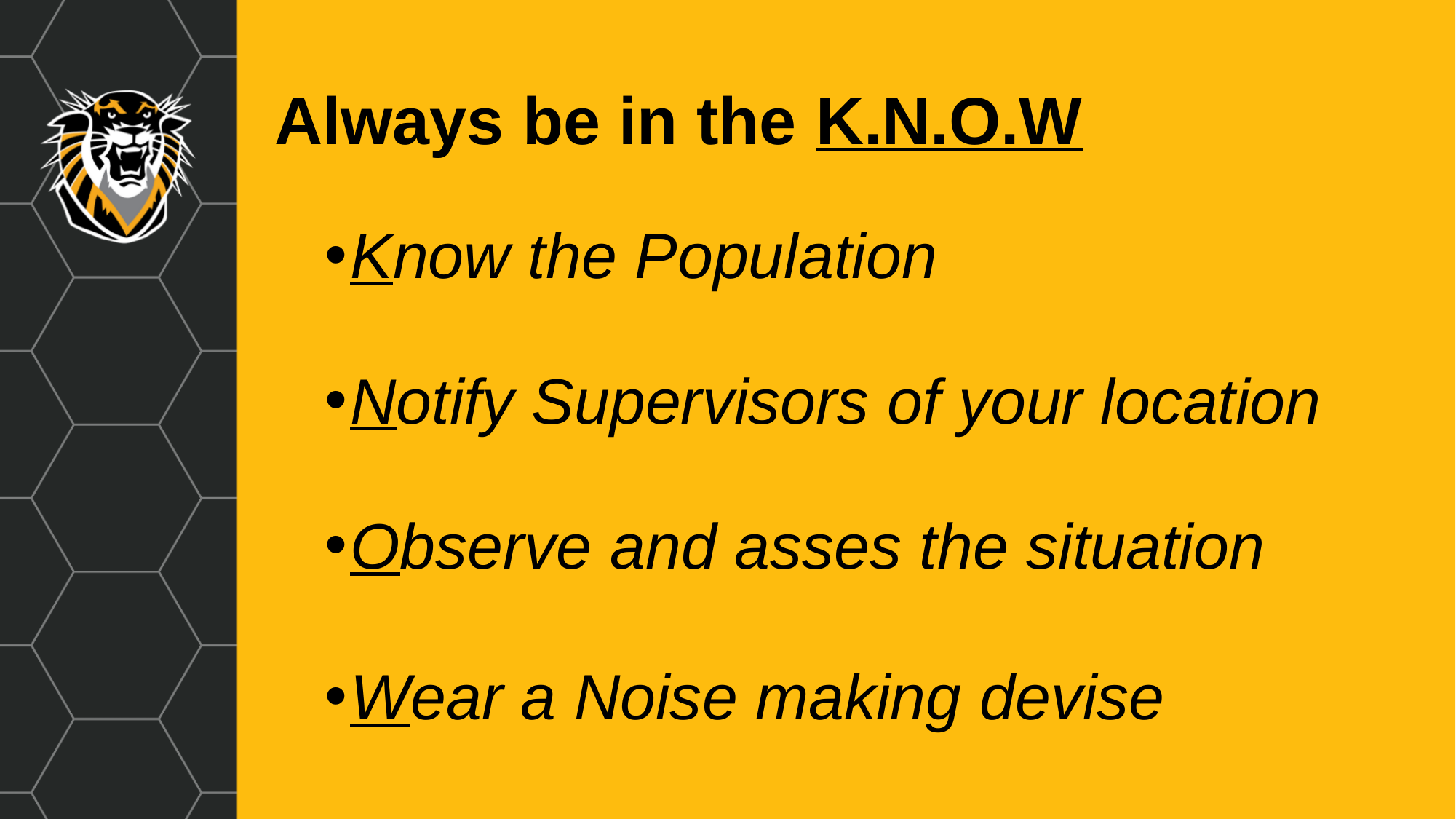

# Always be in the K.N.O.W
Know the Population

Notify Supervisors of your location

Observe and asses the situation

Wear a Noise making devise